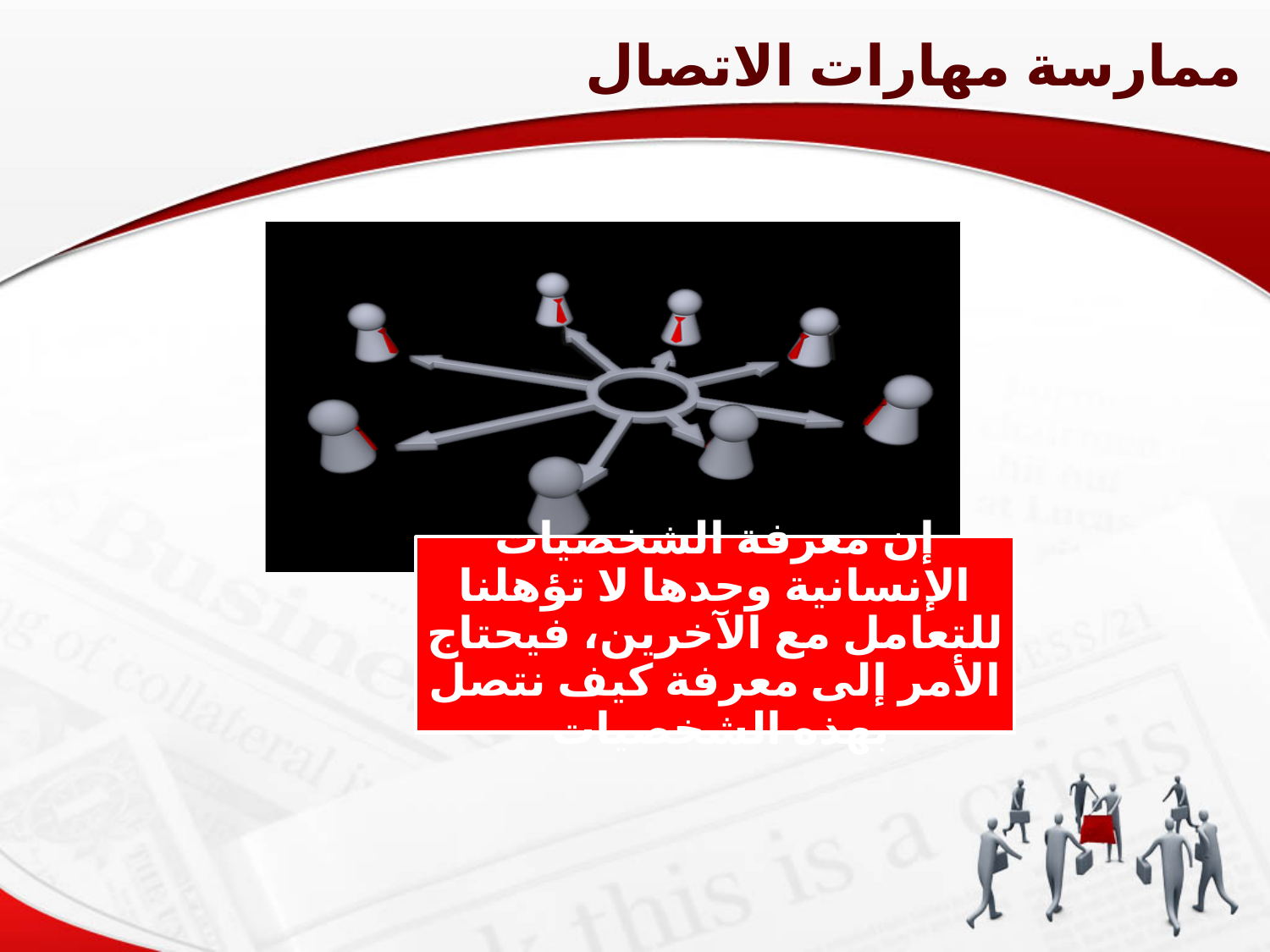

ممارسة مهارات الاتصال
إن معرفة الشخصيات الإنسانية وحدها لا تؤهلنا للتعامل مع الآخرين، فيحتاج الأمر إلى معرفة كيف نتصل بهذه الشخصيات